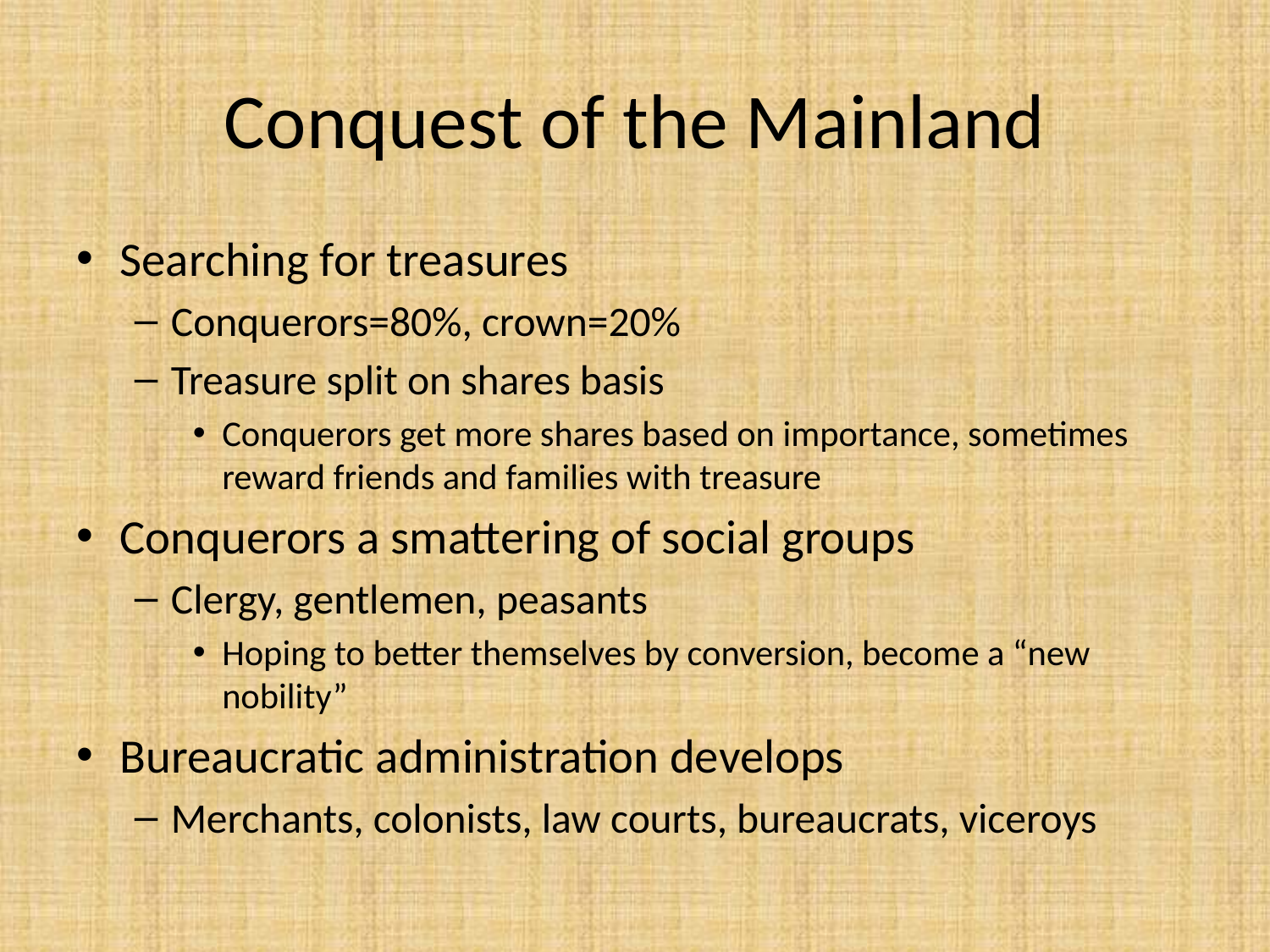

# Conquest of the Mainland
Searching for treasures
Conquerors=80%, crown=20%
Treasure split on shares basis
Conquerors get more shares based on importance, sometimes reward friends and families with treasure
Conquerors a smattering of social groups
Clergy, gentlemen, peasants
Hoping to better themselves by conversion, become a “new nobility”
Bureaucratic administration develops
Merchants, colonists, law courts, bureaucrats, viceroys